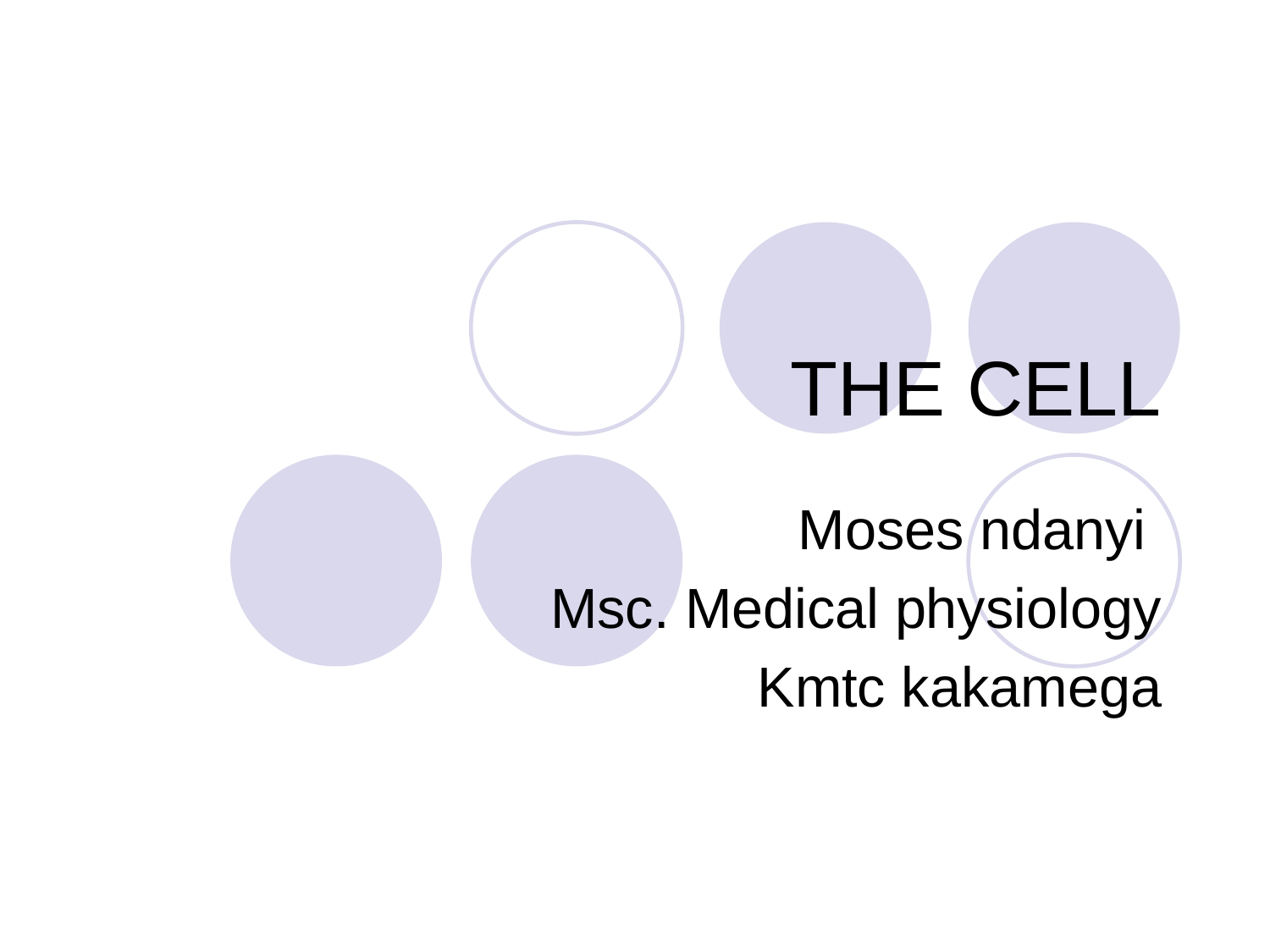

# THE CELL
Moses ndanyi
Msc. Medical physiology
 Kmtc kakamega